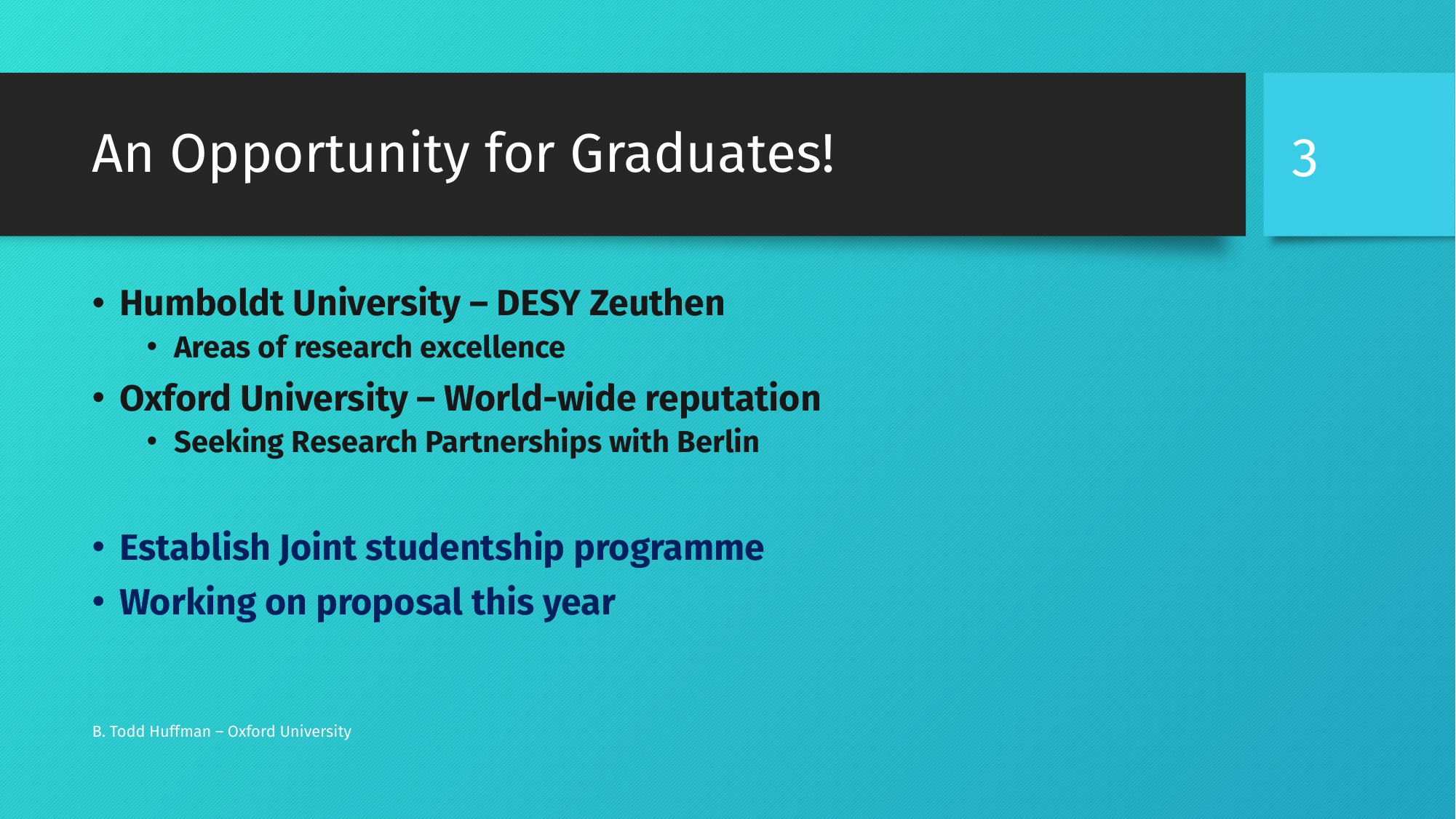

3
# An Opportunity for Graduates!
Humboldt University – DESY Zeuthen
Areas of research excellence
Oxford University – World-wide reputation
Seeking Research Partnerships with Berlin

Establish Joint studentship programme
Working on proposal this year
B. Todd Huffman – Oxford University